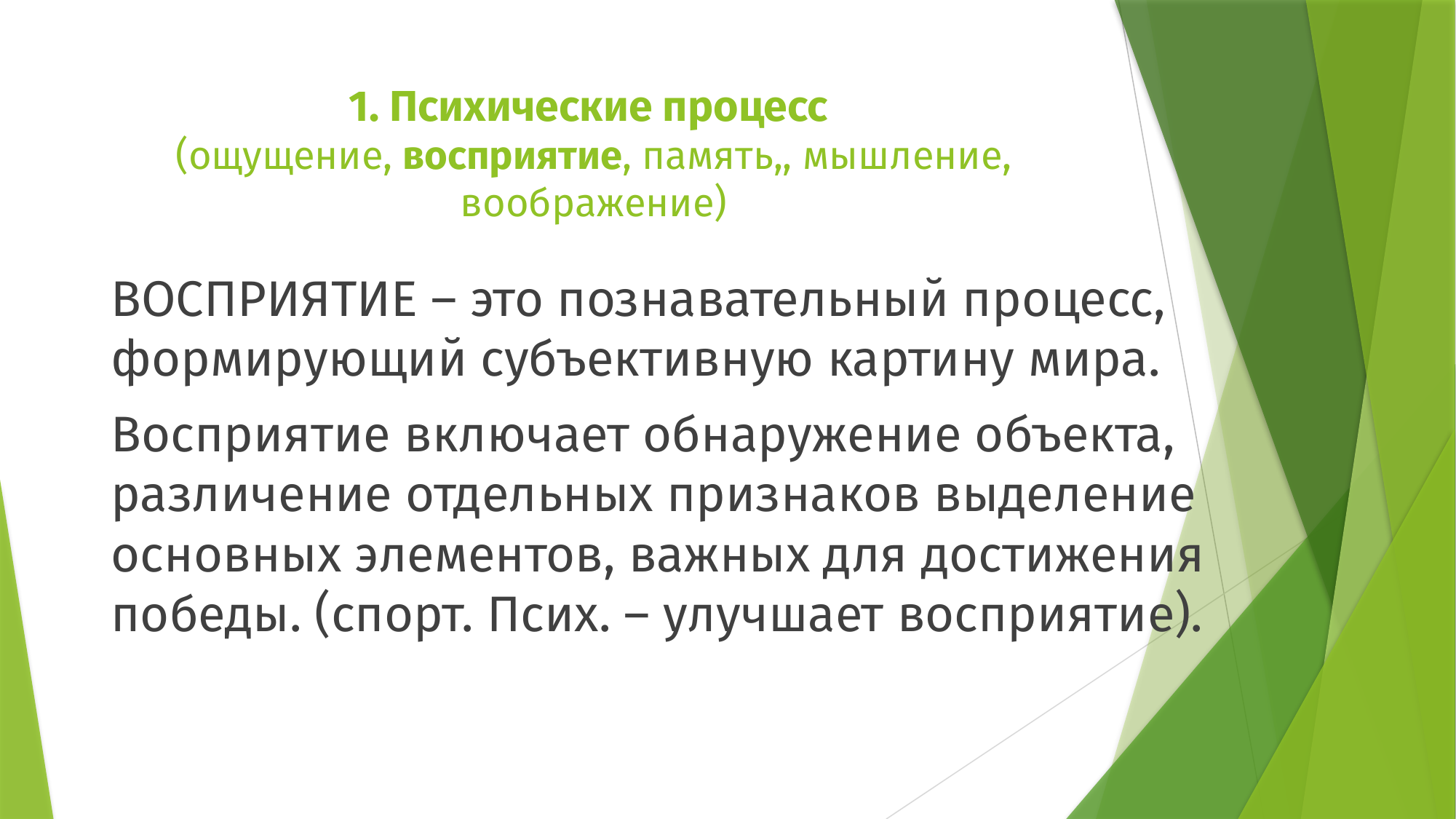

# 1. Психические процесс (ощущение, восприятие, память,, мышление, воображение)
ВОСПРИЯТИЕ – это познавательный процесс, формирующий субъективную картину мира.
Восприятие включает обнаружение объекта, различение отдельных признаков выделение основных элементов, важных для достижения победы. (спорт. Псих. – улучшает восприятие).